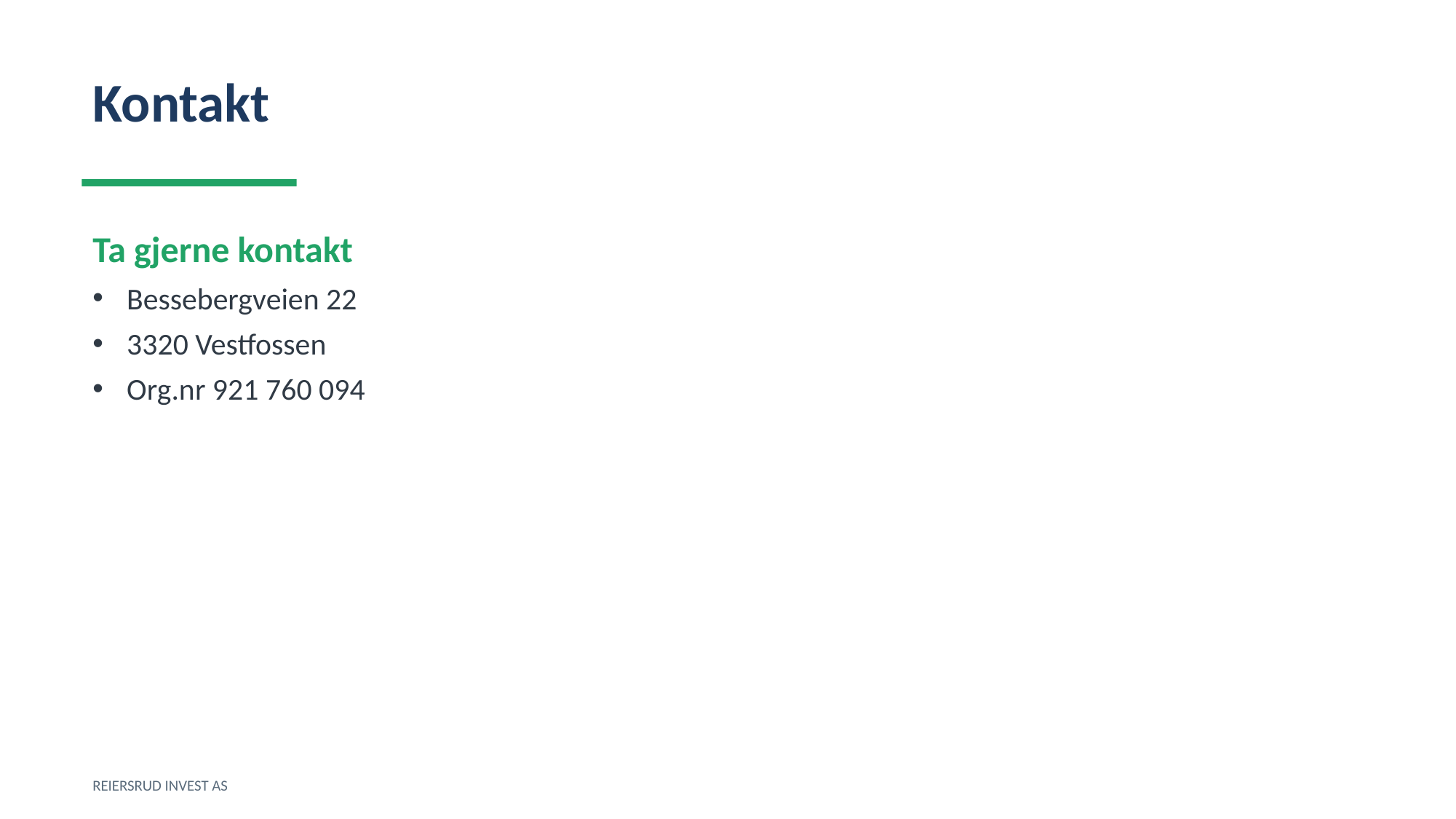

Kontakt

Ta gjerne kontakt
Bessebergveien 22
3320 Vestfossen
Org.nr 921 760 094
REIERSRUD INVEST AS